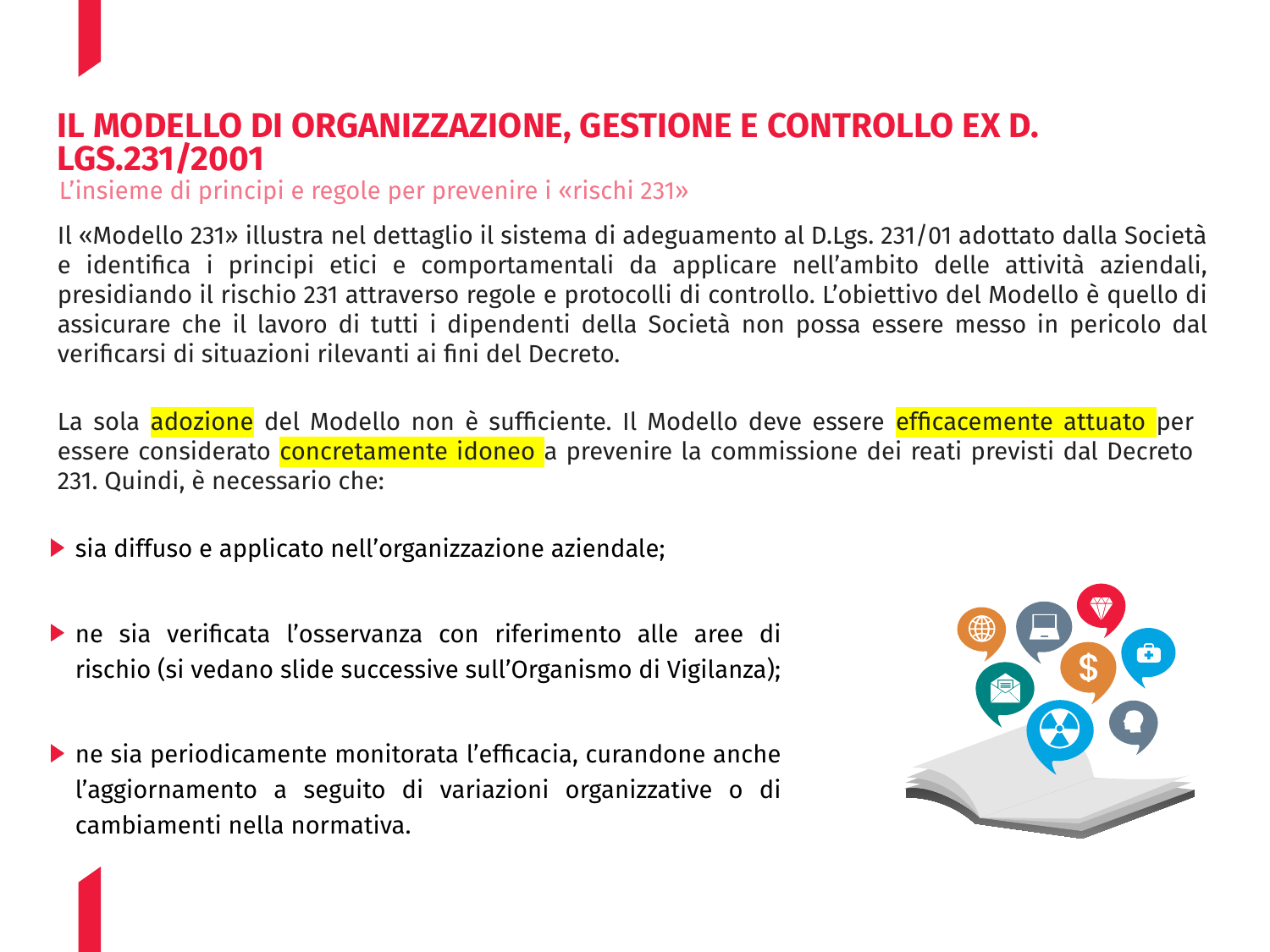

# Il Modello di Organizzazione, Gestione e controllo ex D. Lgs.231/2001
L’insieme di principi e regole per prevenire i «rischi 231»
Il «Modello 231» illustra nel dettaglio il sistema di adeguamento al D.Lgs. 231/01 adottato dalla Società e identifica i principi etici e comportamentali da applicare nell’ambito delle attività aziendali, presidiando il rischio 231 attraverso regole e protocolli di controllo. L’obiettivo del Modello è quello di assicurare che il lavoro di tutti i dipendenti della Società non possa essere messo in pericolo dal verificarsi di situazioni rilevanti ai fini del Decreto.
La sola adozione del Modello non è sufficiente. Il Modello deve essere efficacemente attuato per essere considerato concretamente idoneo a prevenire la commissione dei reati previsti dal Decreto 231. Quindi, è necessario che:
sia diffuso e applicato nell’organizzazione aziendale;

ne sia verificata l’osservanza con riferimento alle aree di rischio (si vedano slide successive sull’Organismo di Vigilanza);

ne sia periodicamente monitorata l’efficacia, curandone anche l’aggiornamento a seguito di variazioni organizzative o di cambiamenti nella normativa.